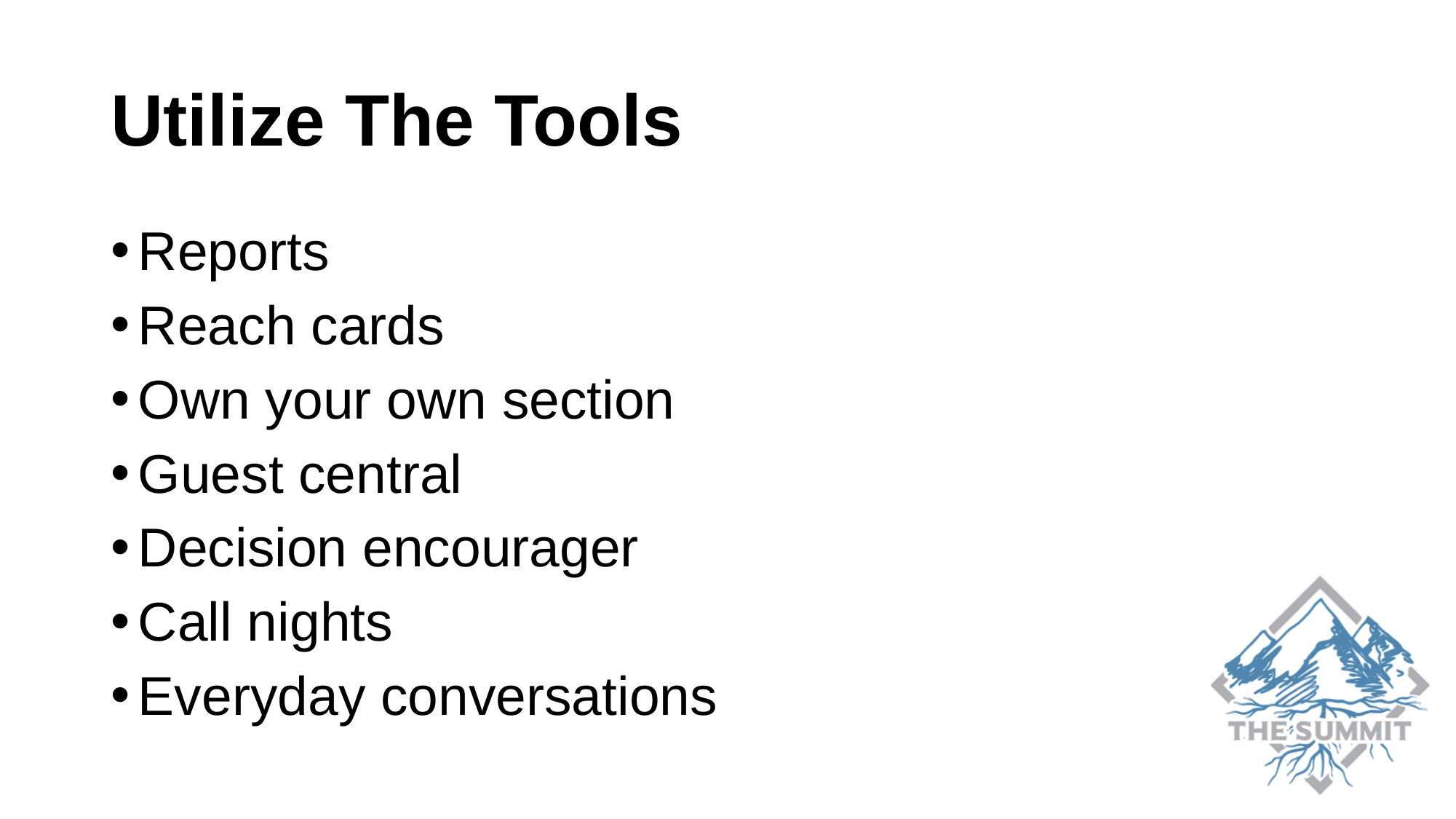

# Utilize The Tools
Reports
Reach cards
Own your own section
Guest central
Decision encourager
Call nights
Everyday conversations